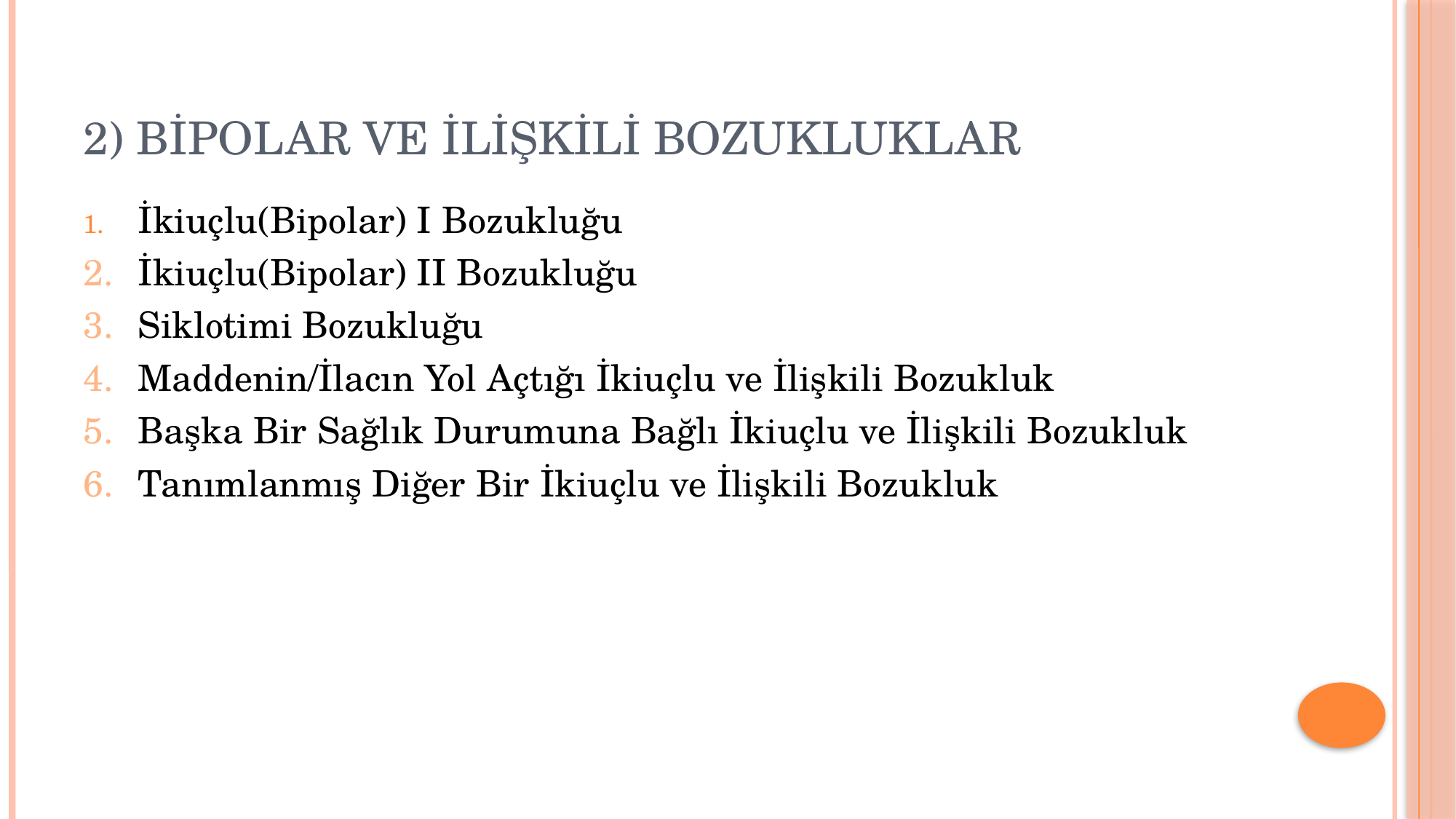

# 2) Bipolar ve İlişkili bozukluklar
İkiuçlu(Bipolar) I Bozukluğu
2.	İkiuçlu(Bipolar) II Bozukluğu
3.	Siklotimi Bozukluğu
4.	Maddenin/İlacın Yol Açtığı İkiuçlu ve İlişkili Bozukluk
5.	Başka Bir Sağlık Durumuna Bağlı İkiuçlu ve İlişkili Bozukluk
6.	Tanımlanmış Diğer Bir İkiuçlu ve İlişkili Bozukluk